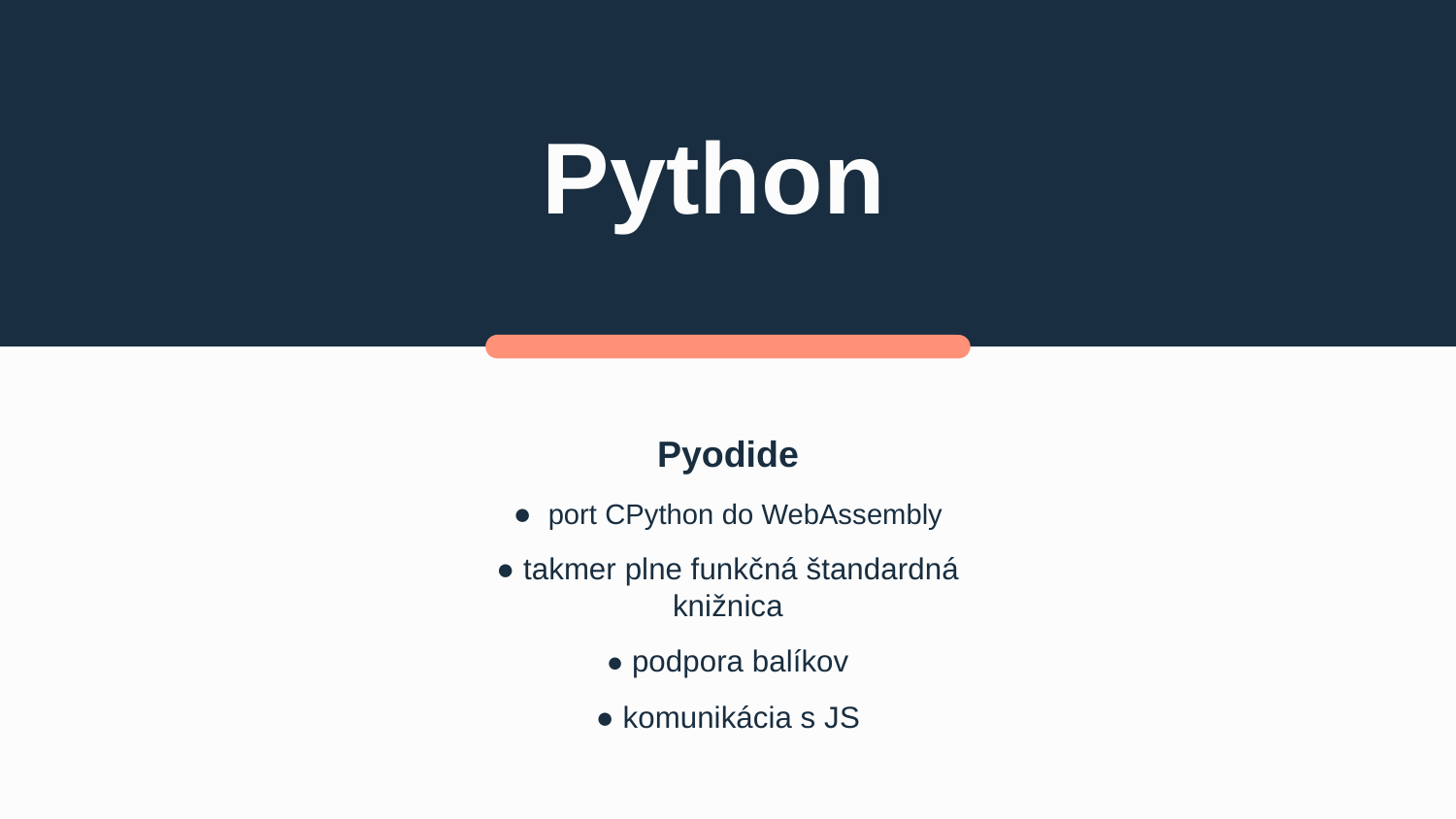

# Python

Pyodide

●  port CPython do WebAssembly

● takmer plne funkčná štandardná knižnica

● podpora balíkov

● komunikácia s JS